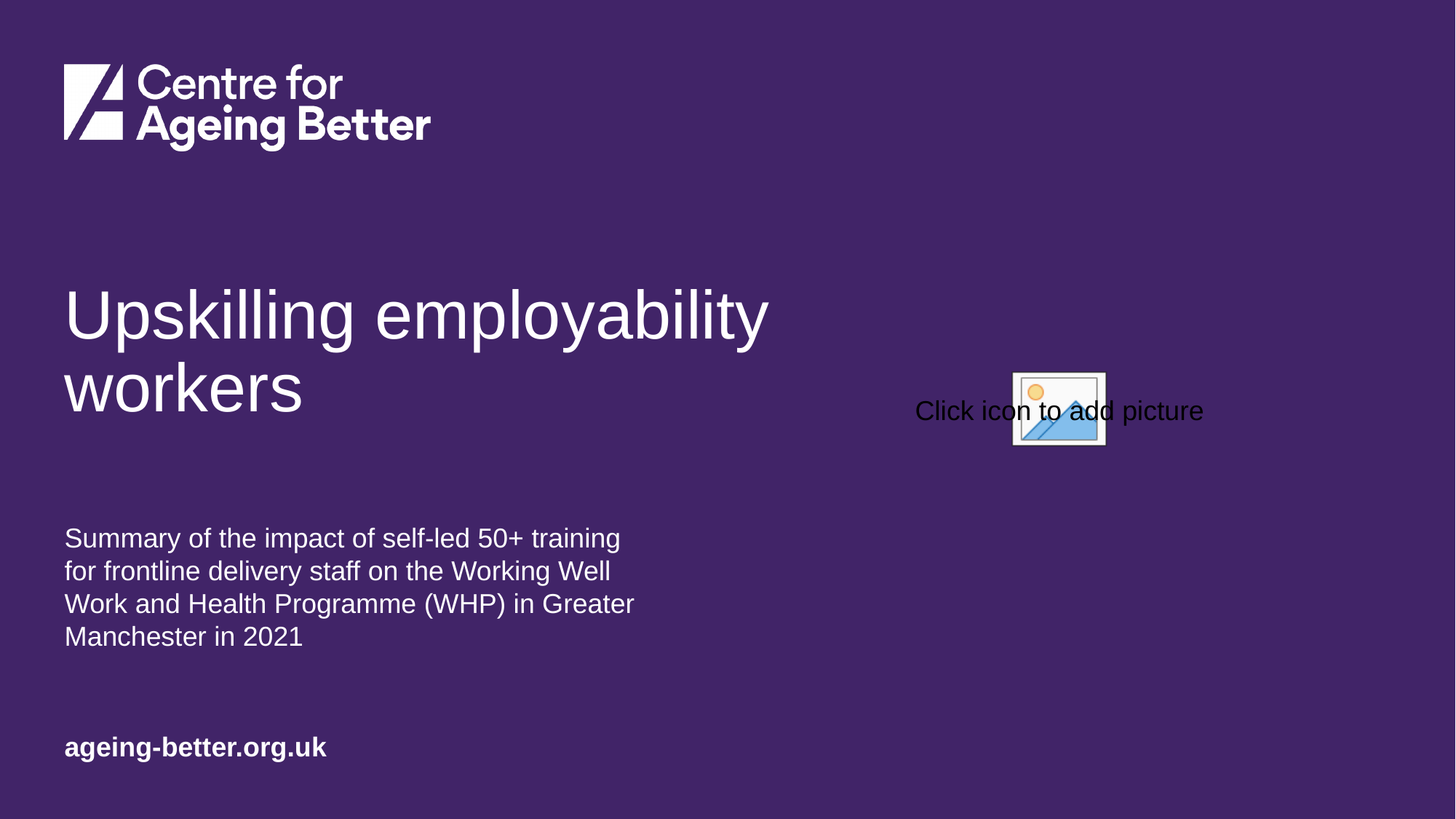

# Upskilling employability workers
Summary of the impact of self-led 50+ training for frontline delivery staff on the Working Well Work and Health Programme (WHP) in Greater Manchester in 2021